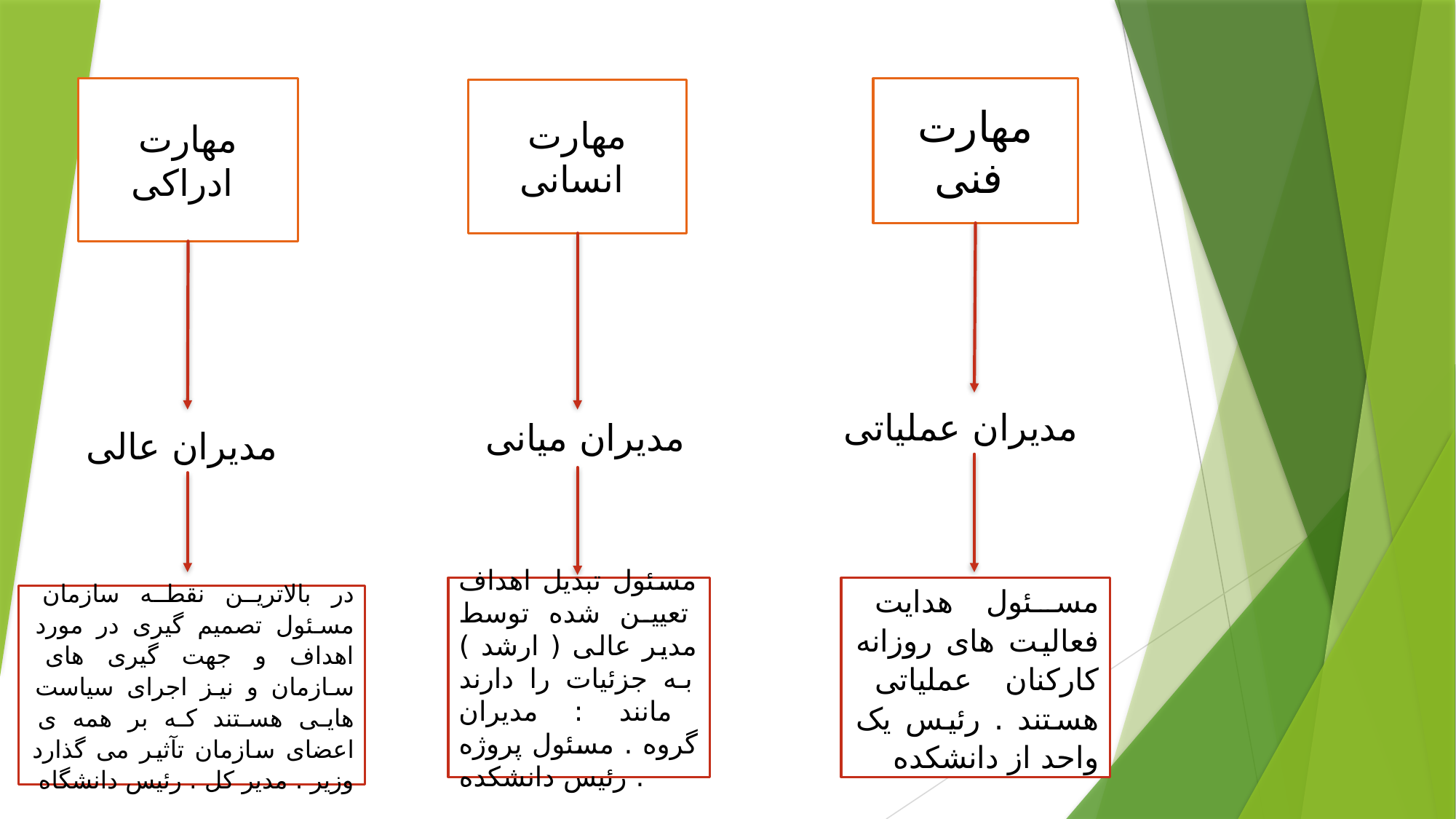

مهارت ادراکی
مهارت فنی
مهارت انسانی
مدیران عملیاتی
مدیران میانی
مدیران عالی
مسئول هدایت فعالیت های روزانه کارکنان عملیاتی هستند . رئیس یک واحد از دانشکده
مسئول تبدیل اهداف تعیین شده توسط مدیر عالی ( ارشد ) به جزئیات را دارند مانند : مدیران گروه . مسئول پروژه . رئیس دانشکده
در بالاترین نقطه سازمان مسئول تصمیم گیری در مورد اهداف و جهت گیری های سازمان و نیز اجرای سیاست هایی هستند که بر همه ی اعضای سازمان تآثیر می گذارد وزیر . مدیر کل . رئیس دانشگاه